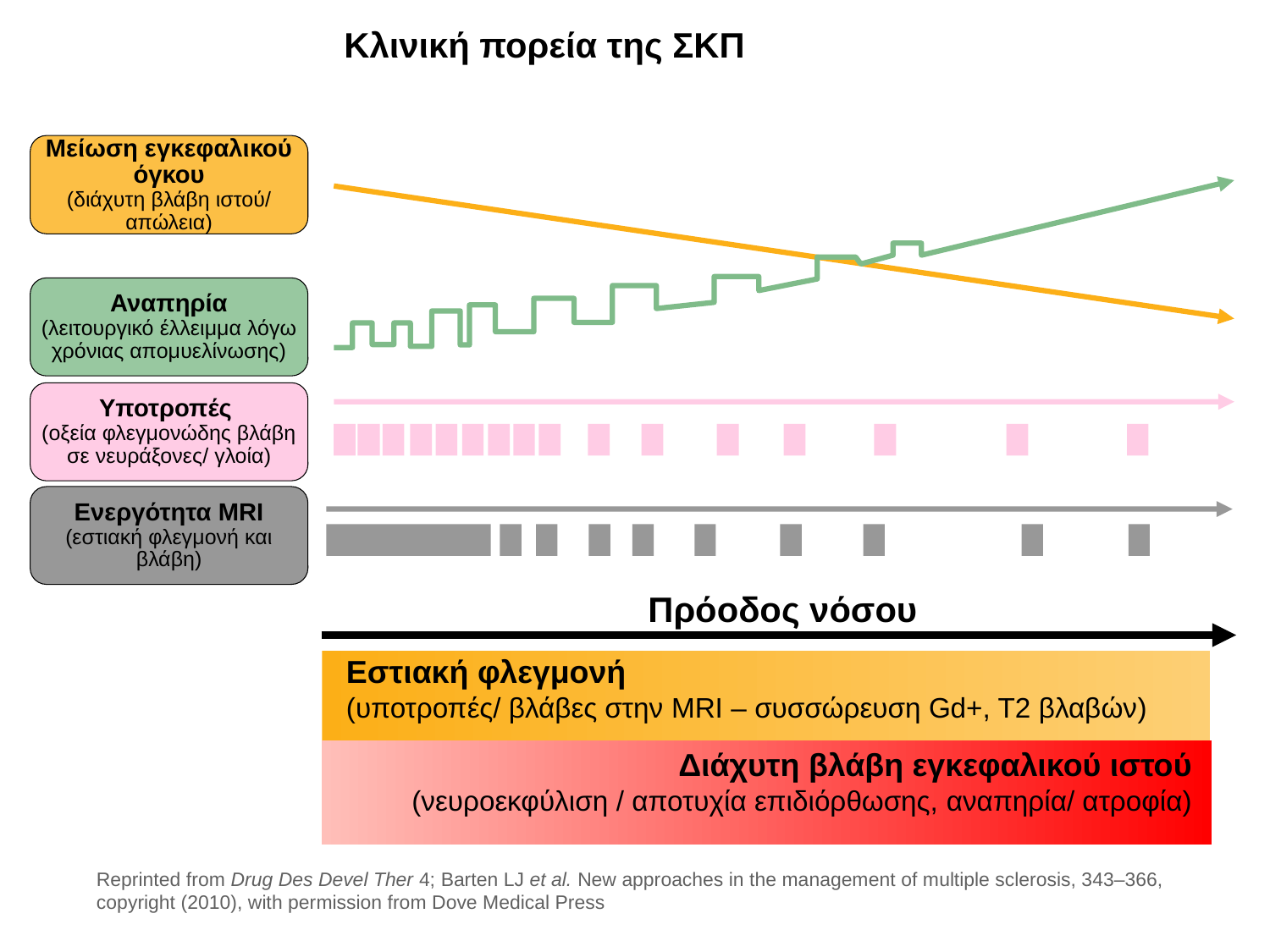

Κλινική πορεία της ΣΚΠ
Μείωση εγκεφαλικού όγκου
(διάχυτη βλάβη ιστού/ απώλεια)

Αναπηρία
(λειτουργικό έλλειμμα λόγω χρόνιας απομυελίνωσης)
Υποτροπές
(οξεία φλεγμονώδης βλάβη σε νευράξονες/ γλοία)

Ενεργότητα MRI
(εστιακή φλεγμονή και βλάβη)

Πρόοδος νόσου
Εστιακή φλεγμονή
(υποτροπές/ βλάβες στην MRI – συσσώρευση Gd+, T2 βλαβών)

Διάχυτη βλάβη εγκεφαλικού ιστού
(νευροεκφύλιση / αποτυχία επιδιόρθωσης, αναπηρία/ ατροφία)
Reprinted from Drug Des Devel Ther 4; Barten LJ et al. New approaches in the management of multiple sclerosis, 343–366, copyright (2010), with permission from Dove Medical Press